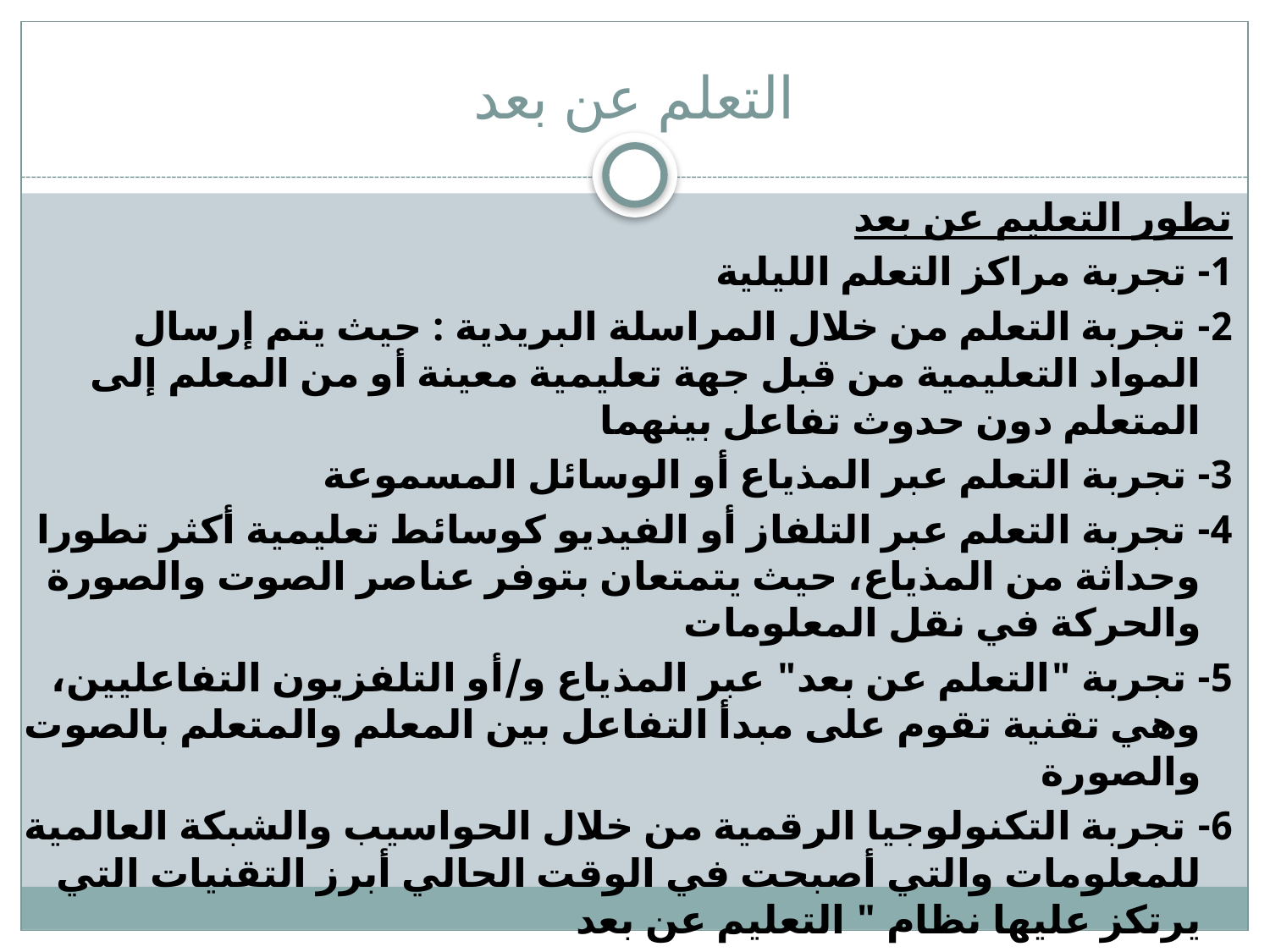

# التعلم عن بعد
تطور التعليم عن بعد
1- تجربة مراكز التعلم الليلية
2- تجربة التعلم من خلال المراسلة البريدية : حيث يتم إرسال المواد التعليمية من قبل جهة تعليمية معينة أو من المعلم إلى المتعلم دون حدوث تفاعل بينهما
3- تجربة التعلم عبر المذياع أو الوسائل المسموعة
4- تجربة التعلم عبر التلفاز أو الفيديو كوسائط تعليمية أكثر تطورا وحداثة من المذياع، حيث يتمتعان بتوفر عناصر الصوت والصورة والحركة في نقل المعلومات
5- تجربة "التعلم عن بعد" عبر المذياع و/أو التلفزيون التفاعليين، وهي تقنية تقوم على مبدأ التفاعل بين المعلم والمتعلم بالصوت والصورة
6- تجربة التكنولوجيا الرقمية من خلال الحواسيب والشبكة العالمية للمعلومات والتي أصبحت في الوقت الحالي أبرز التقنيات التي يرتكز عليها نظام " التعليم عن بعد